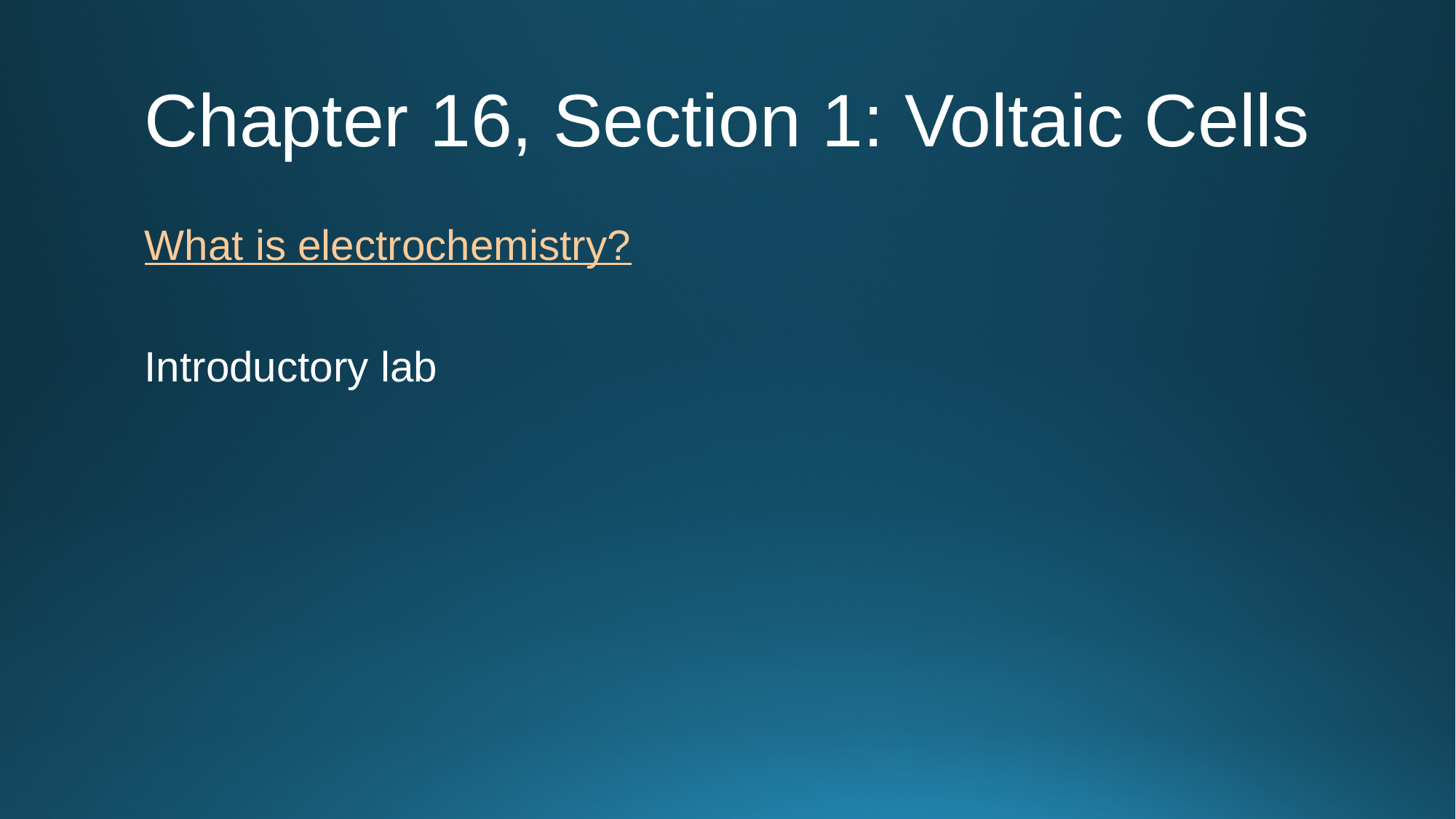

# Chapter 16, Section 1: Voltaic Cells

What is electrochemistry?

Introductory lab